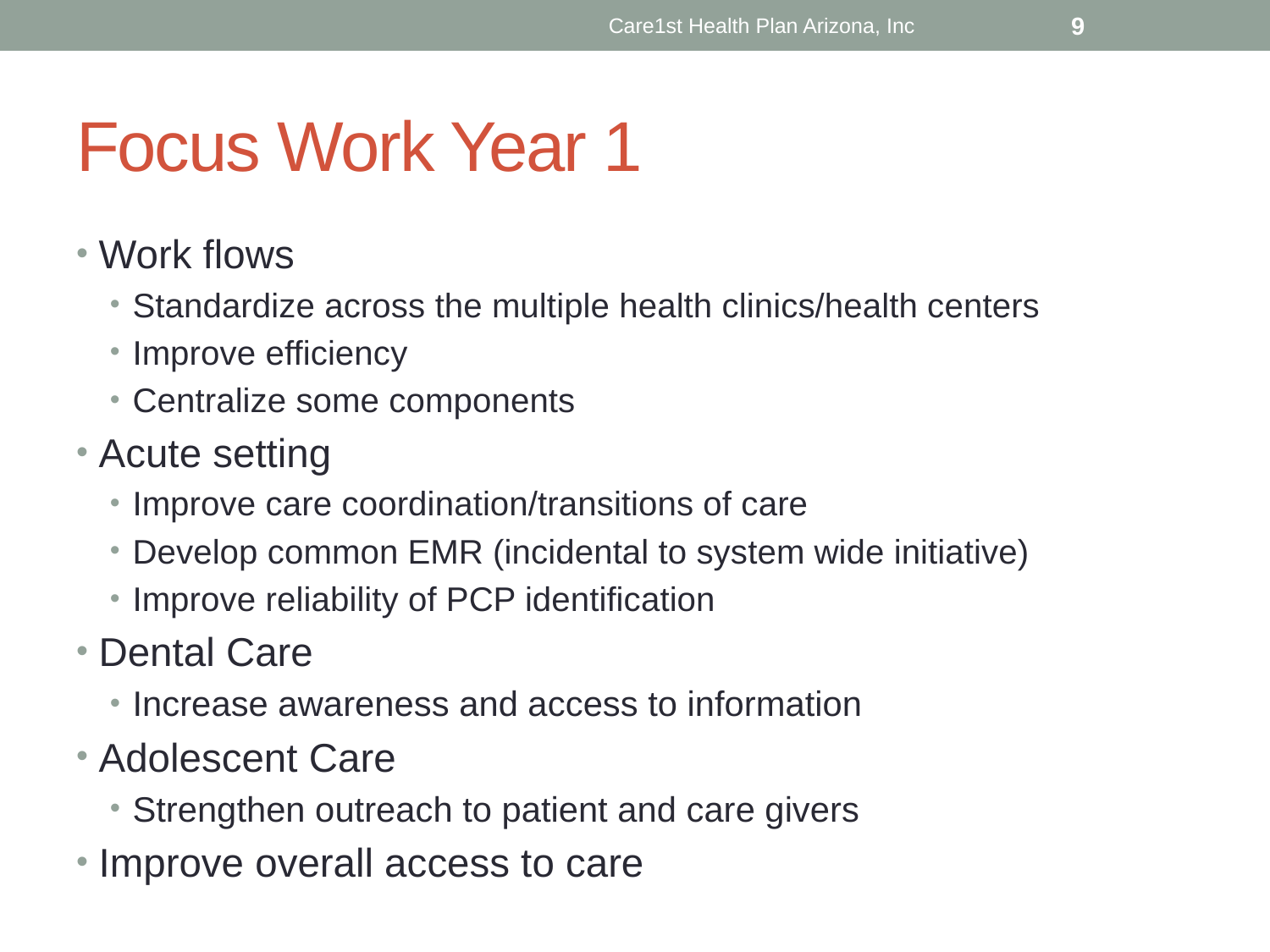

Care1st Health Plan Arizona, Inc
9
# Focus Work Year 1
Work flows
Standardize across the multiple health clinics/health centers
Improve efficiency
Centralize some components
Acute setting
Improve care coordination/transitions of care
Develop common EMR (incidental to system wide initiative)
Improve reliability of PCP identification
Dental Care
Increase awareness and access to information
Adolescent Care
Strengthen outreach to patient and care givers
Improve overall access to care